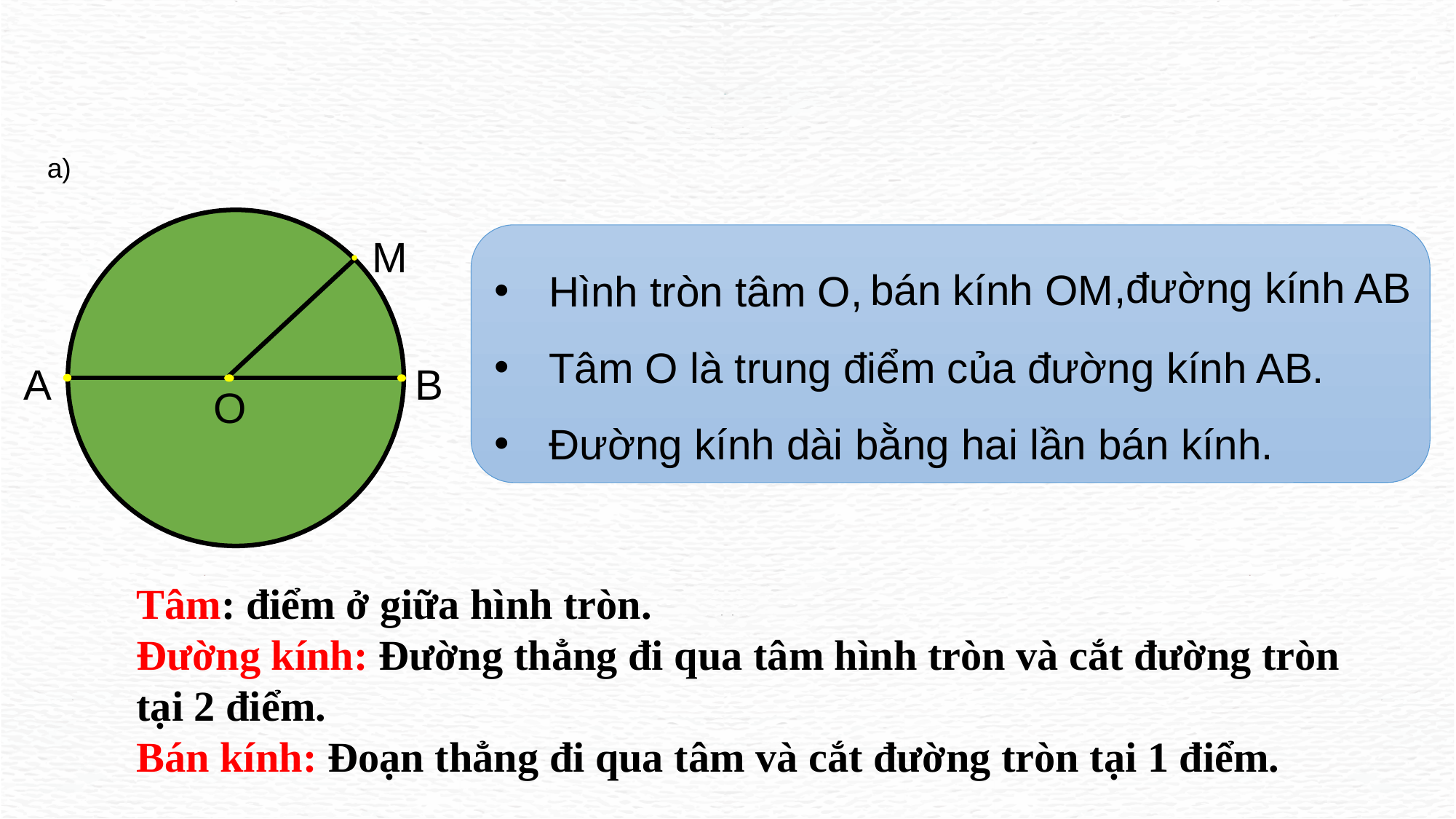

a)

M
Hình tròn tâm O,
Tâm O là trung điểm của đường kính AB.
Đường kính dài bằng hai lần bán kính.

,đường kính AB
bán kính OM
A
B

O
Tâm: điểm ở giữa hình tròn.
Đường kính: Đường thẳng đi qua tâm hình tròn và cắt đường tròn tại 2 điểm.
Bán kính: Đoạn thẳng đi qua tâm và cắt đường tròn tại 1 điểm.